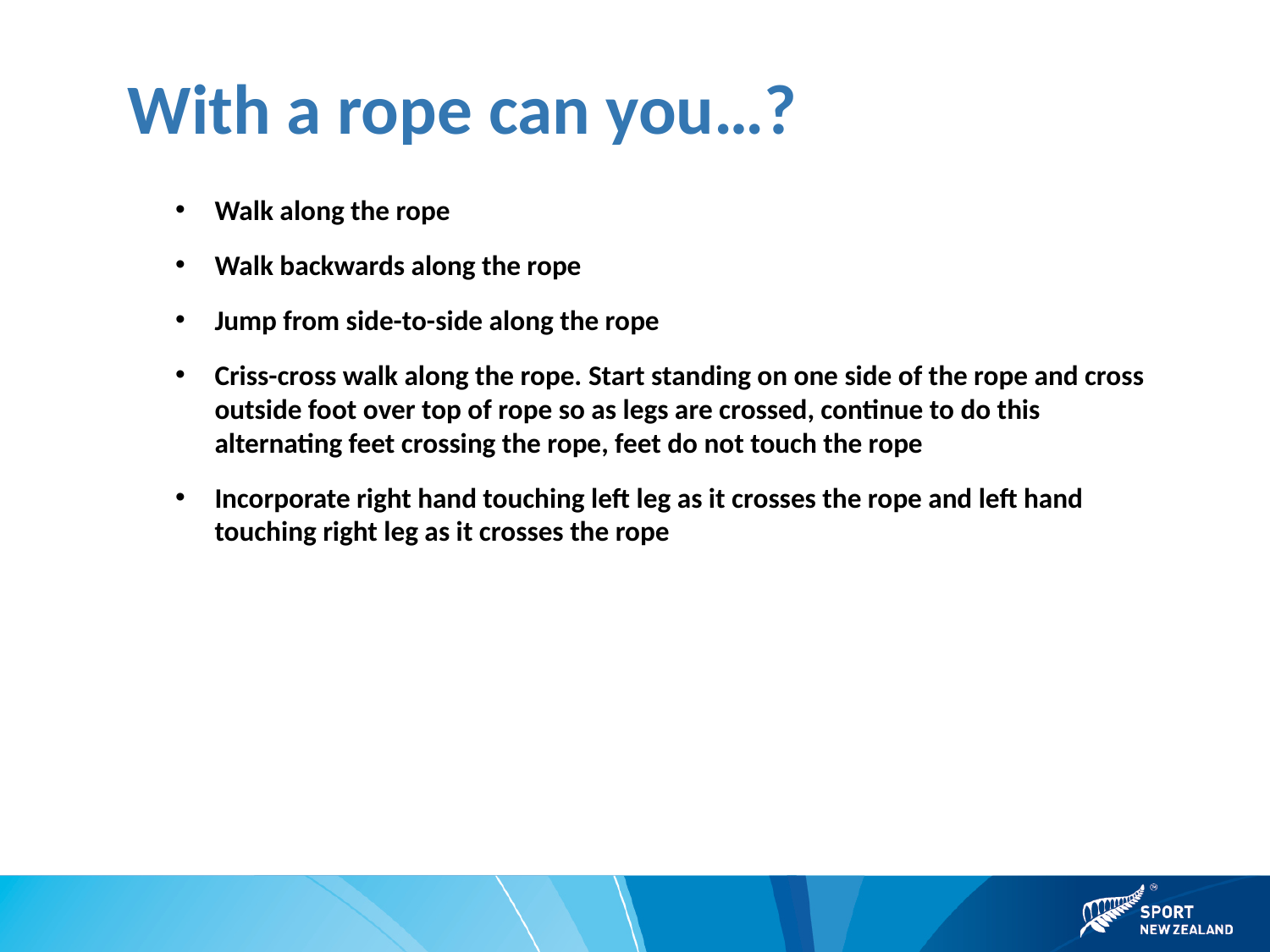

# With a rope can you…?
Walk along the rope
Walk backwards along the rope
Jump from side-to-side along the rope
Criss-cross walk along the rope. Start standing on one side of the rope and cross outside foot over top of rope so as legs are crossed, continue to do this alternating feet crossing the rope, feet do not touch the rope
Incorporate right hand touching left leg as it crosses the rope and left hand touching right leg as it crosses the rope